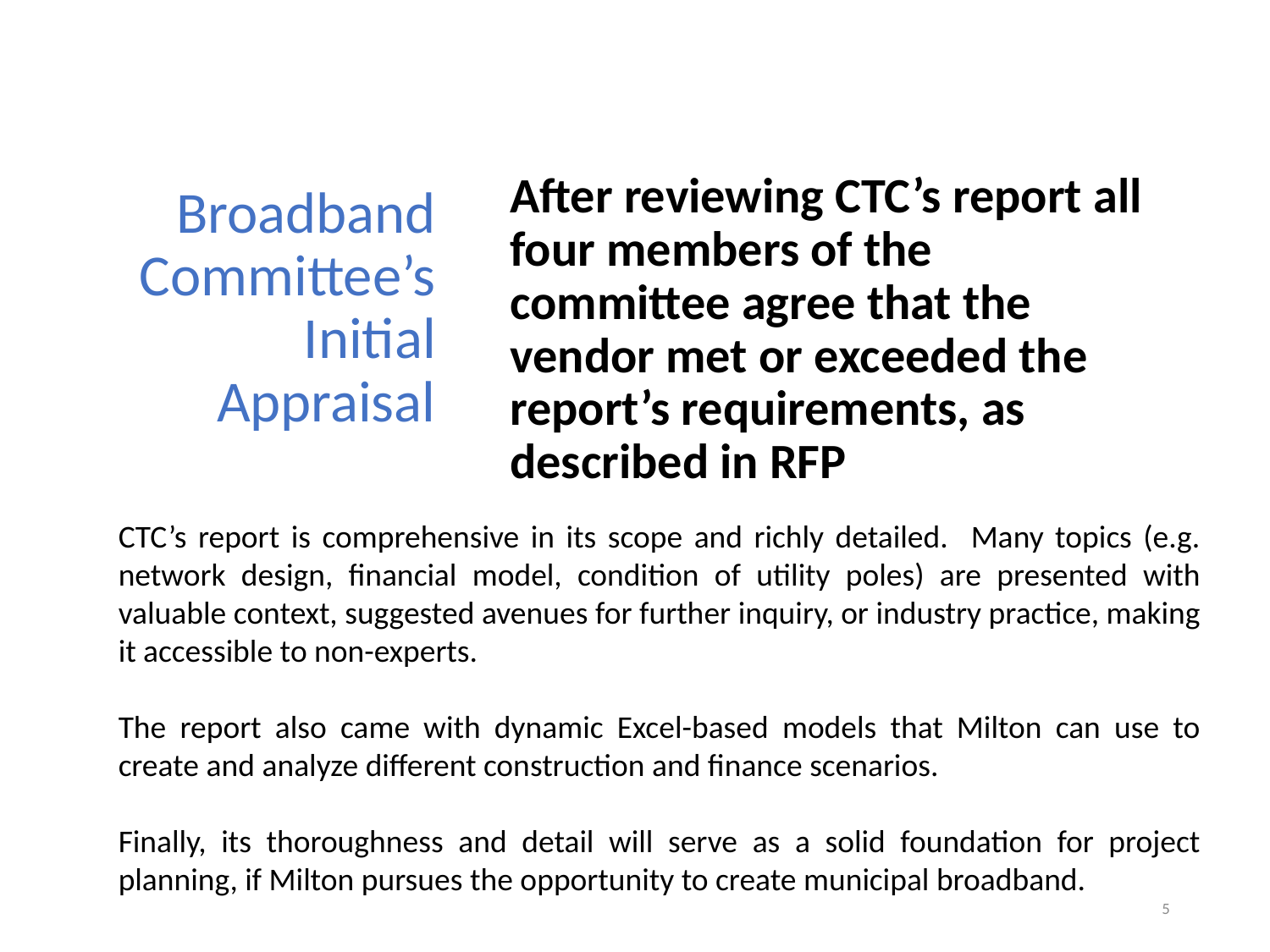

# Broadband Committee’s Initial Appraisal
After reviewing CTC’s report all four members of the committee agree that the vendor met or exceeded the report’s requirements, as described in RFP
CTC’s report is comprehensive in its scope and richly detailed.  Many topics (e.g. network design, financial model, condition of utility poles) are presented with valuable context, suggested avenues for further inquiry, or industry practice, making it accessible to non-experts.

The report also came with dynamic Excel-based models that Milton can use to create and analyze different construction and finance scenarios.

Finally, its thoroughness and detail will serve as a solid foundation for project planning, if Milton pursues the opportunity to create municipal broadband.
5